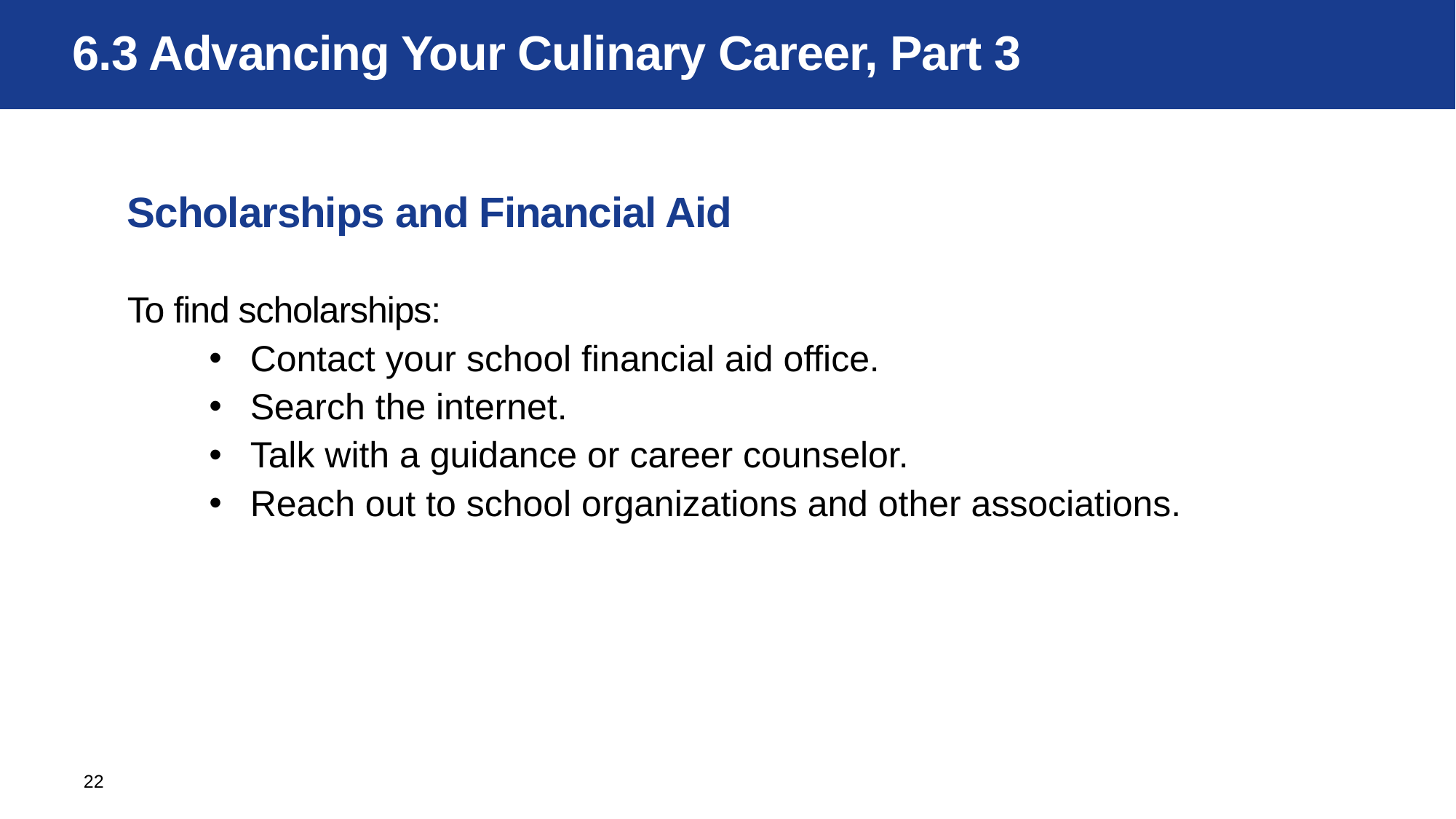

# 6.3 Advancing Your Culinary Career, Part 3
Scholarships and Financial Aid
To find scholarships:
Contact your school financial aid office.
Search the internet.
Talk with a guidance or career counselor.
Reach out to school organizations and other associations.
22